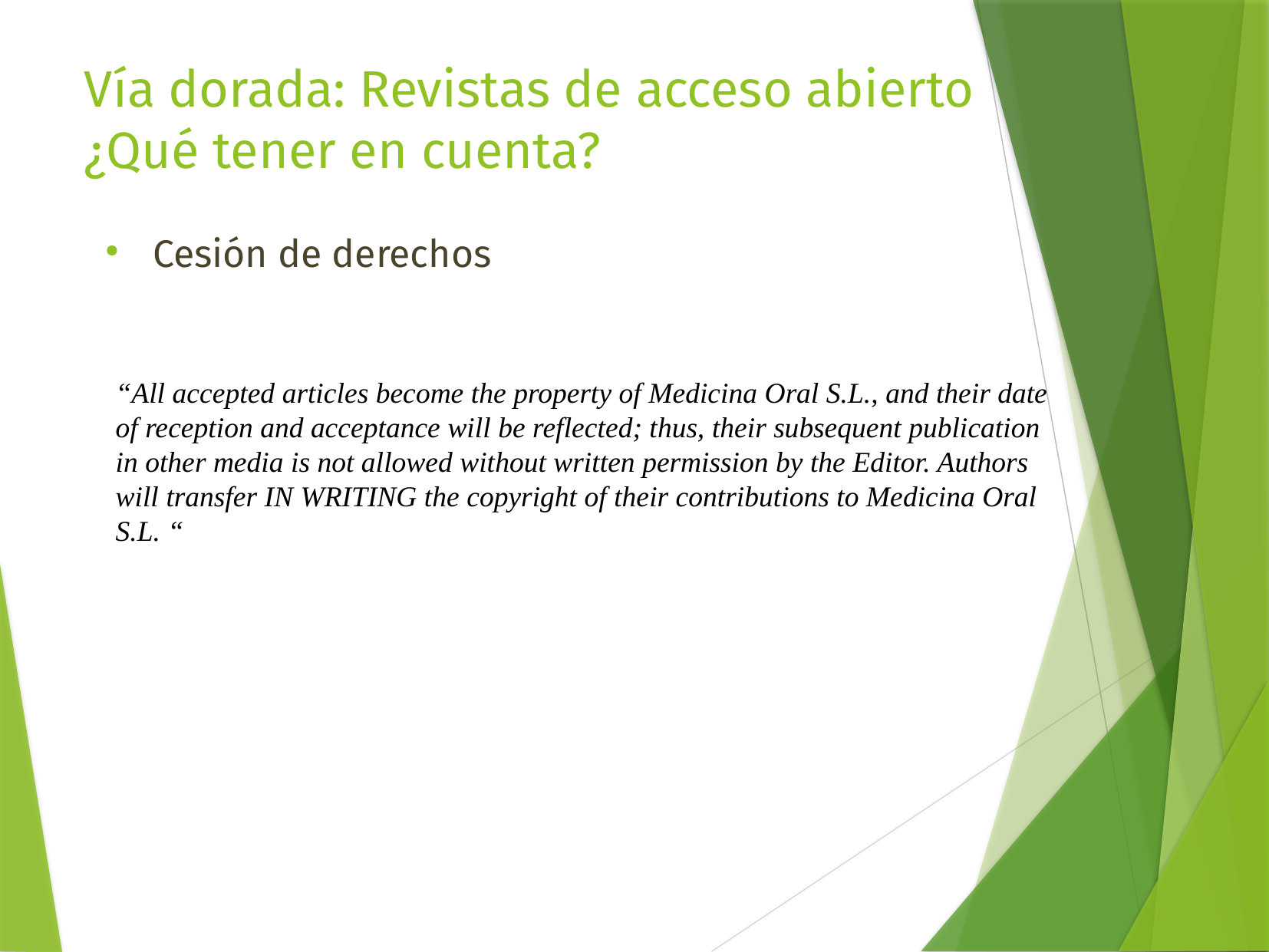

Vía dorada: Revistas de acceso abierto
¿Qué tener en cuenta?
Cesión de derechos
“All accepted articles become the property of Medicina Oral S.L., and their date of reception and acceptance will be reflected; thus, their subsequent publication in other media is not allowed without written permission by the Editor. Authors will transfer IN WRITING the copyright of their contributions to Medicina Oral S.L. “